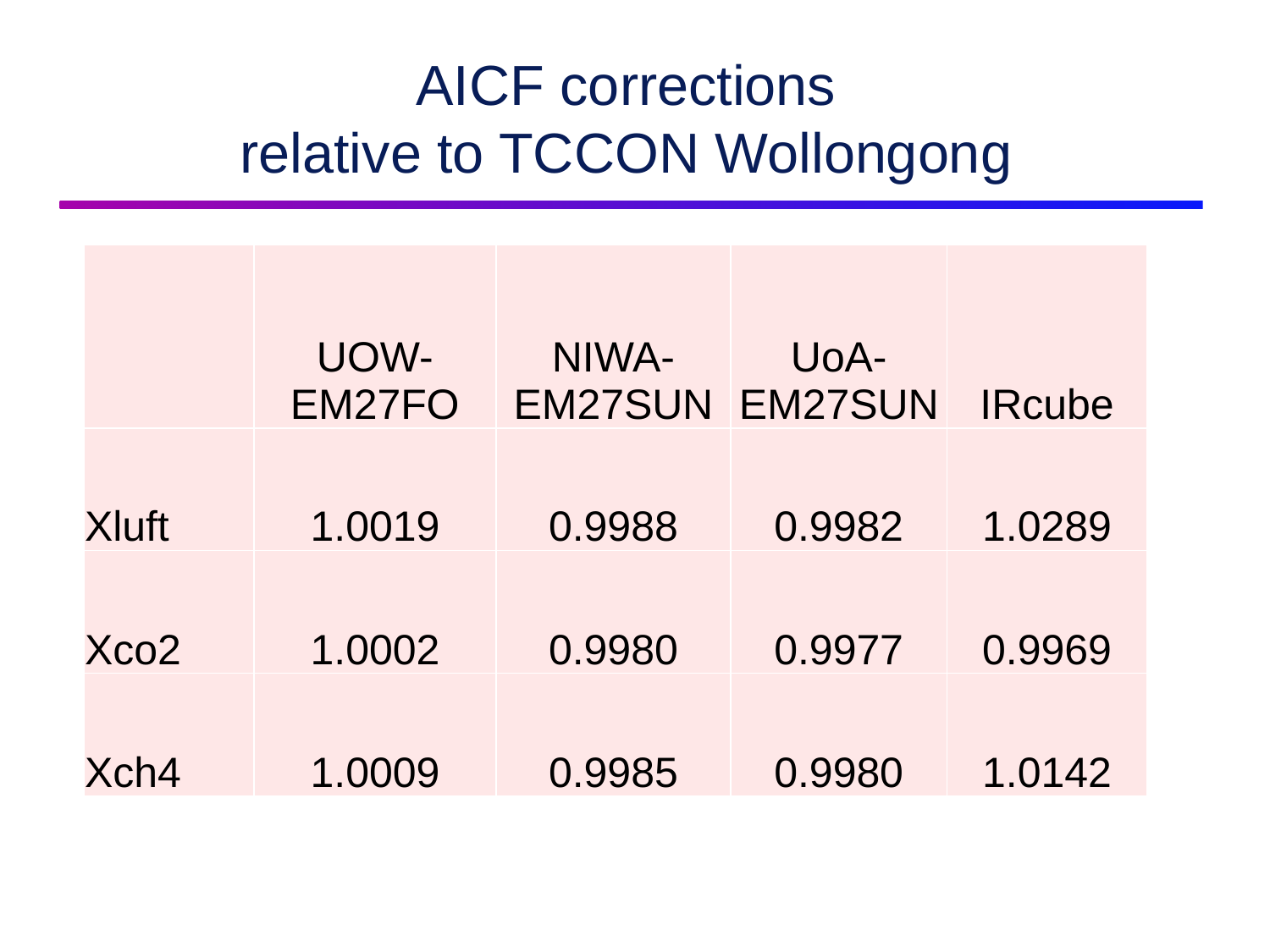

# AICF corrections relative to TCCON Wollongong
|  | UOW-EM27FO | NIWA-EM27SUN | UoA- EM27SUN | IRcube |
| --- | --- | --- | --- | --- |
| Xluft | 1.0019 | 0.9988 | 0.9982 | 1.0289 |
| Xco2 | 1.0002 | 0.9980 | 0.9977 | 0.9969 |
| Xch4 | 1.0009 | 0.9985 | 0.9980 | 1.0142 |